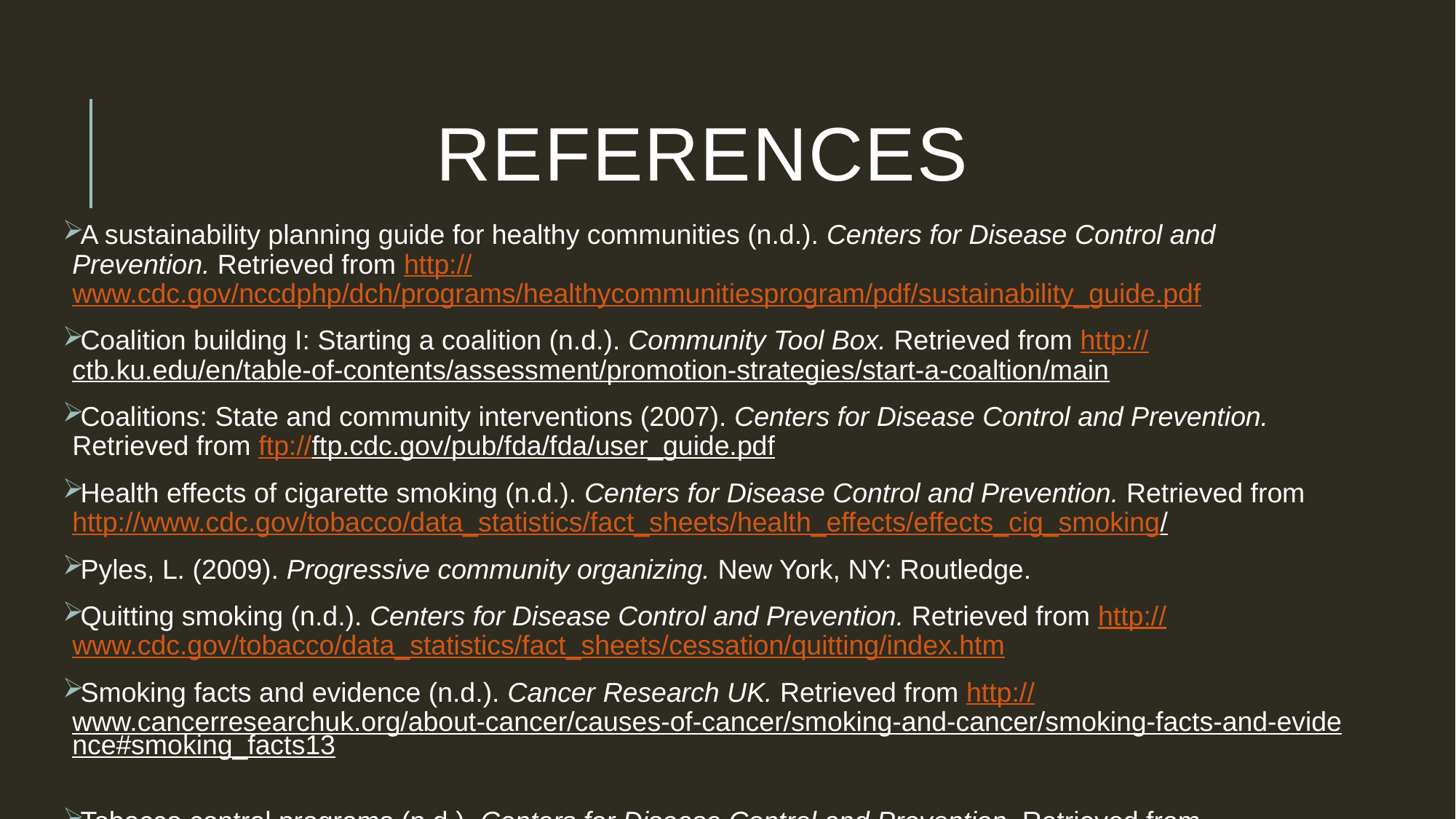

# References
A sustainability planning guide for healthy communities (n.d.). Centers for Disease Control and Prevention. Retrieved from http://www.cdc.gov/nccdphp/dch/programs/healthycommunitiesprogram/pdf/sustainability_guide.pdf
Coalition building I: Starting a coalition (n.d.). Community Tool Box. Retrieved from http://ctb.ku.edu/en/table-of-contents/assessment/promotion-strategies/start-a-coaltion/main
Coalitions: State and community interventions (2007). Centers for Disease Control and Prevention. Retrieved from ftp://ftp.cdc.gov/pub/fda/fda/user_guide.pdf
Health effects of cigarette smoking (n.d.). Centers for Disease Control and Prevention. Retrieved from http://www.cdc.gov/tobacco/data_statistics/fact_sheets/health_effects/effects_cig_smoking/
Pyles, L. (2009). Progressive community organizing. New York, NY: Routledge.
Quitting smoking (n.d.). Centers for Disease Control and Prevention. Retrieved from http://www.cdc.gov/tobacco/data_statistics/fact_sheets/cessation/quitting/index.htm
Smoking facts and evidence (n.d.). Cancer Research UK. Retrieved from http://www.cancerresearchuk.org/about-cancer/causes-of-cancer/smoking-and-cancer/smoking-facts-and-evidence#smoking_facts13
Tobacco control programs (n.d.). Centers for Disease Control and Prevention. Retrieved from http://www.cdc.gov/tobacco/stateandcommunity/tobacco_control_programs/index.htm